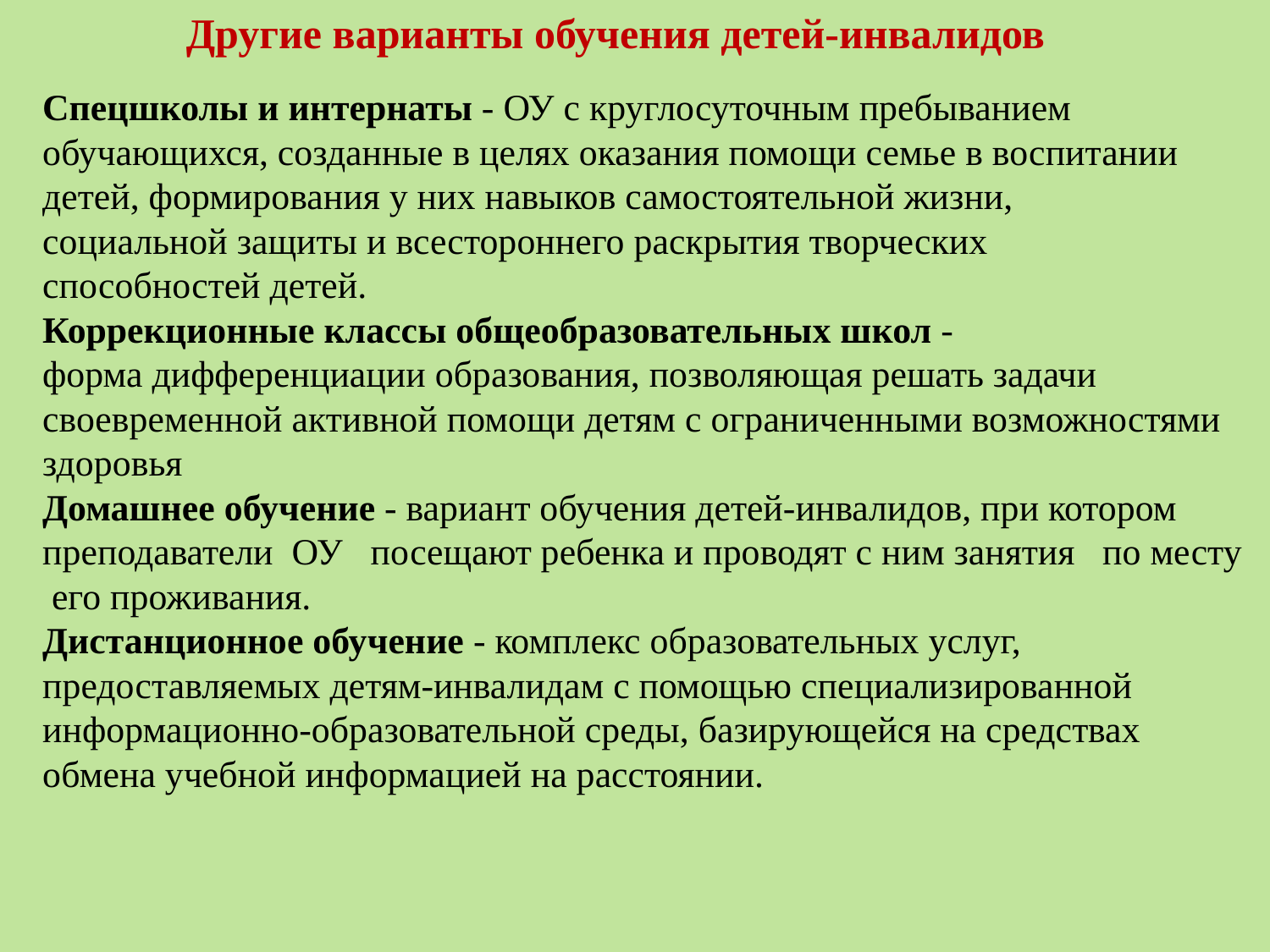

Другие варианты обучения детей-инвалидов
Спецшколы и интернаты - ОУ с круглосуточным пребыванием
обучающихся, созданные в целях оказания помощи семье в воспитании
детей, формирования у них навыков самостоятельной жизни,
социальной защиты и всестороннего раскрытия творческих
способностей детей.
Коррекционные классы общеобразовательных школ -
форма дифференциации образования, позволяющая решать задачи своевременной активной помощи детям с ограниченными возможностями здоровья
Домашнее обучение - вариант обучения детей-инвалидов, при котором преподаватели  ОУ   посещают ребенка и проводят с ним занятия   по месту
 его проживания.
Дистанционное обучение - комплекс образовательных услуг,
предоставляемых детям-инвалидам с помощью специализированной информационно-образовательной среды, базирующейся на средствах
обмена учебной информацией на расстоянии.